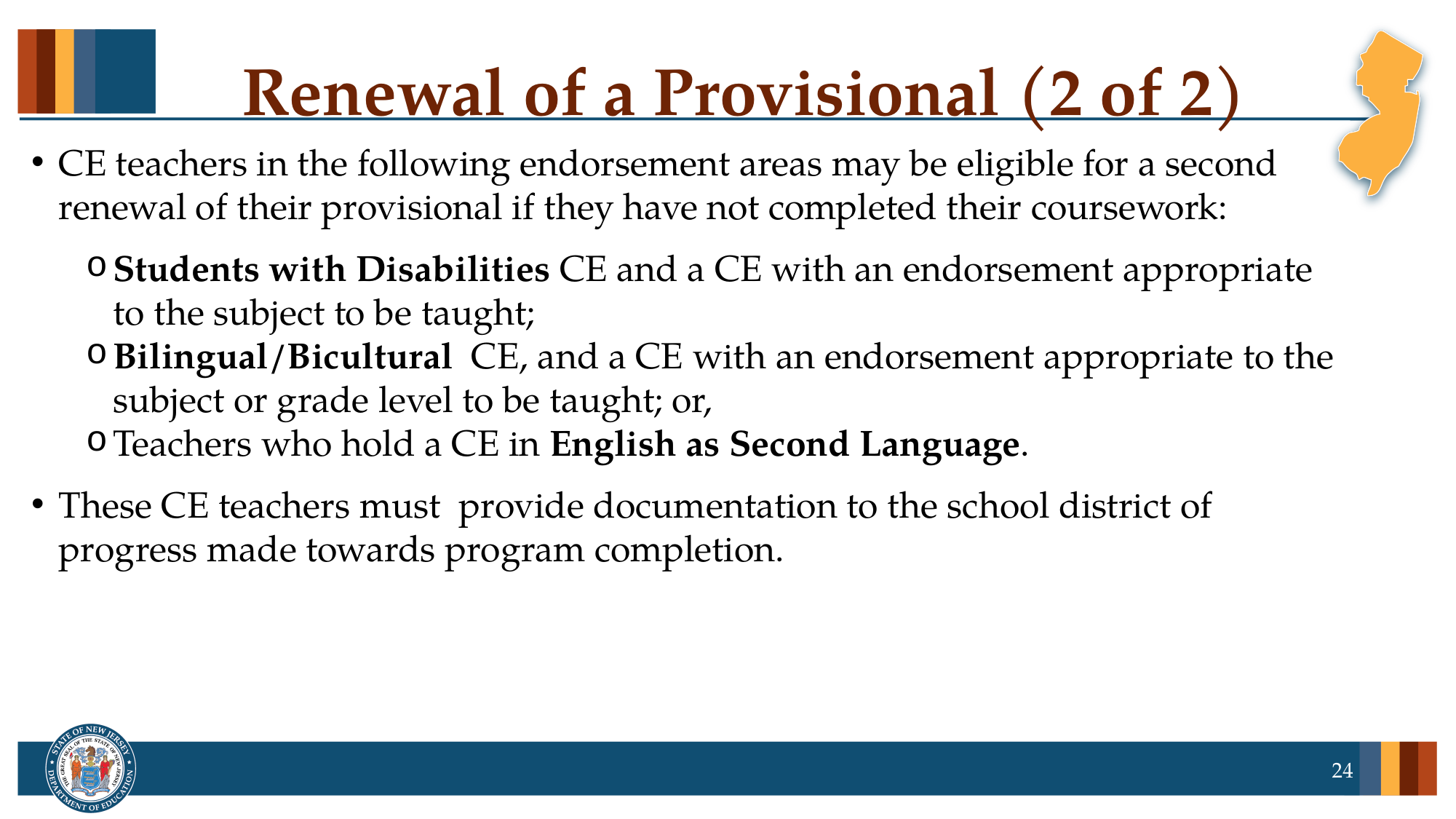

# Renewal of a Provisional (2 of 2)
CE teachers in the following endorsement areas may be eligible for a second renewal of their provisional if they have not completed their coursework:
Students with Disabilities CE and a CE with an endorsement appropriate to the subject to be taught;
Bilingual/Bicultural  CE, and a CE with an endorsement appropriate to the subject or grade level to be taught; or,
Teachers who hold a CE in English as Second Language.
These CE teachers must  provide documentation to the school district of progress made towards program completion.
24